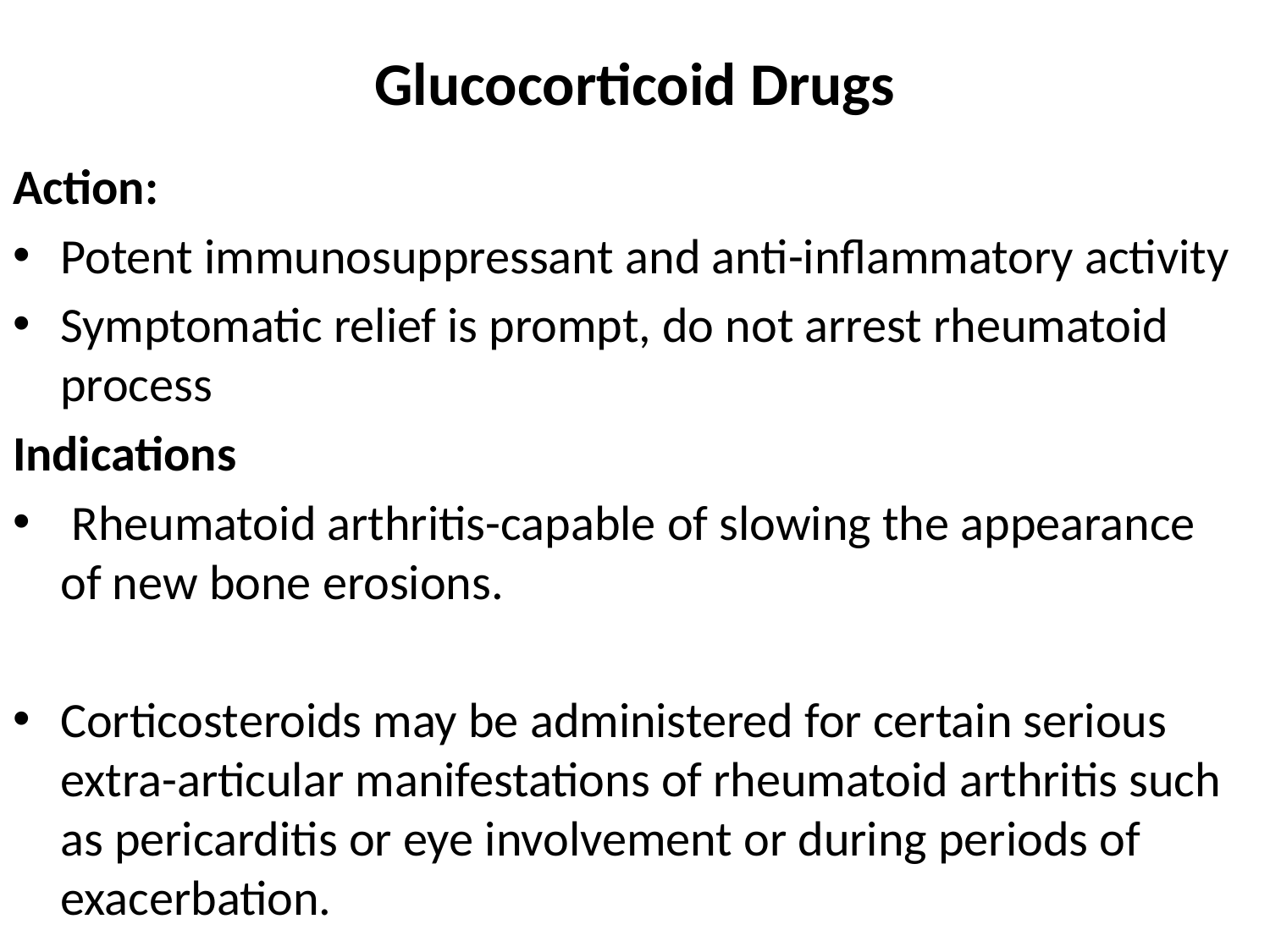

# Glucocorticoid Drugs
Action:
Potent immunosuppressant and anti-inflammatory activity
Symptomatic relief is prompt, do not arrest rheumatoid process
Indications
 Rheumatoid arthritis-capable of slowing the appearance of new bone erosions.

Corticosteroids may be administered for certain serious extra-articular manifestations of rheumatoid arthritis such as pericarditis or eye involvement or during periods of exacerbation.